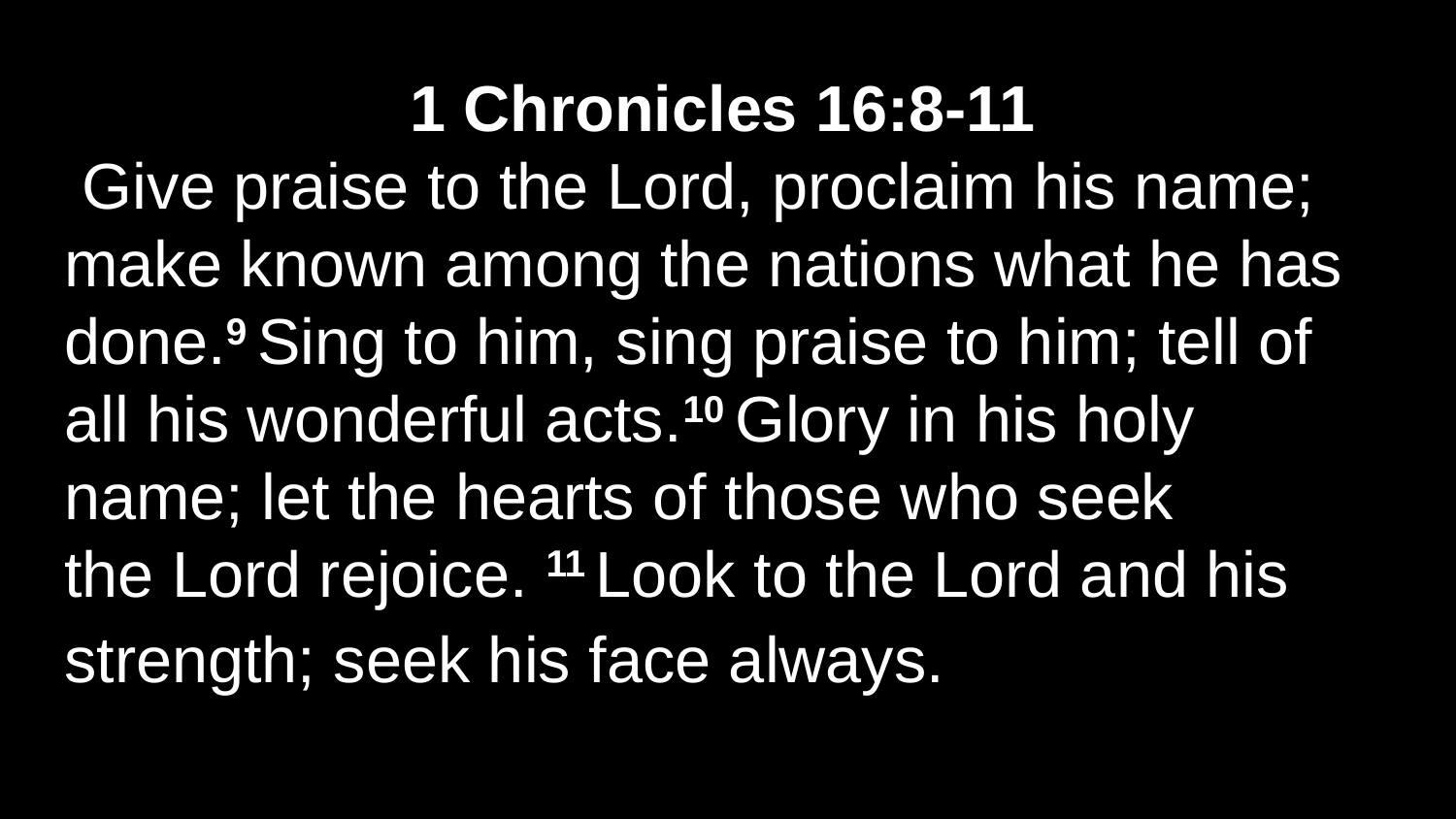

1 Chronicles 16:8-11
 Give praise to the Lord, proclaim his name; make known among the nations what he has done.9 Sing to him, sing praise to him; tell of all his wonderful acts.10 Glory in his holy name; let the hearts of those who seek the Lord rejoice. 11 Look to the Lord and his strength; seek his face always.